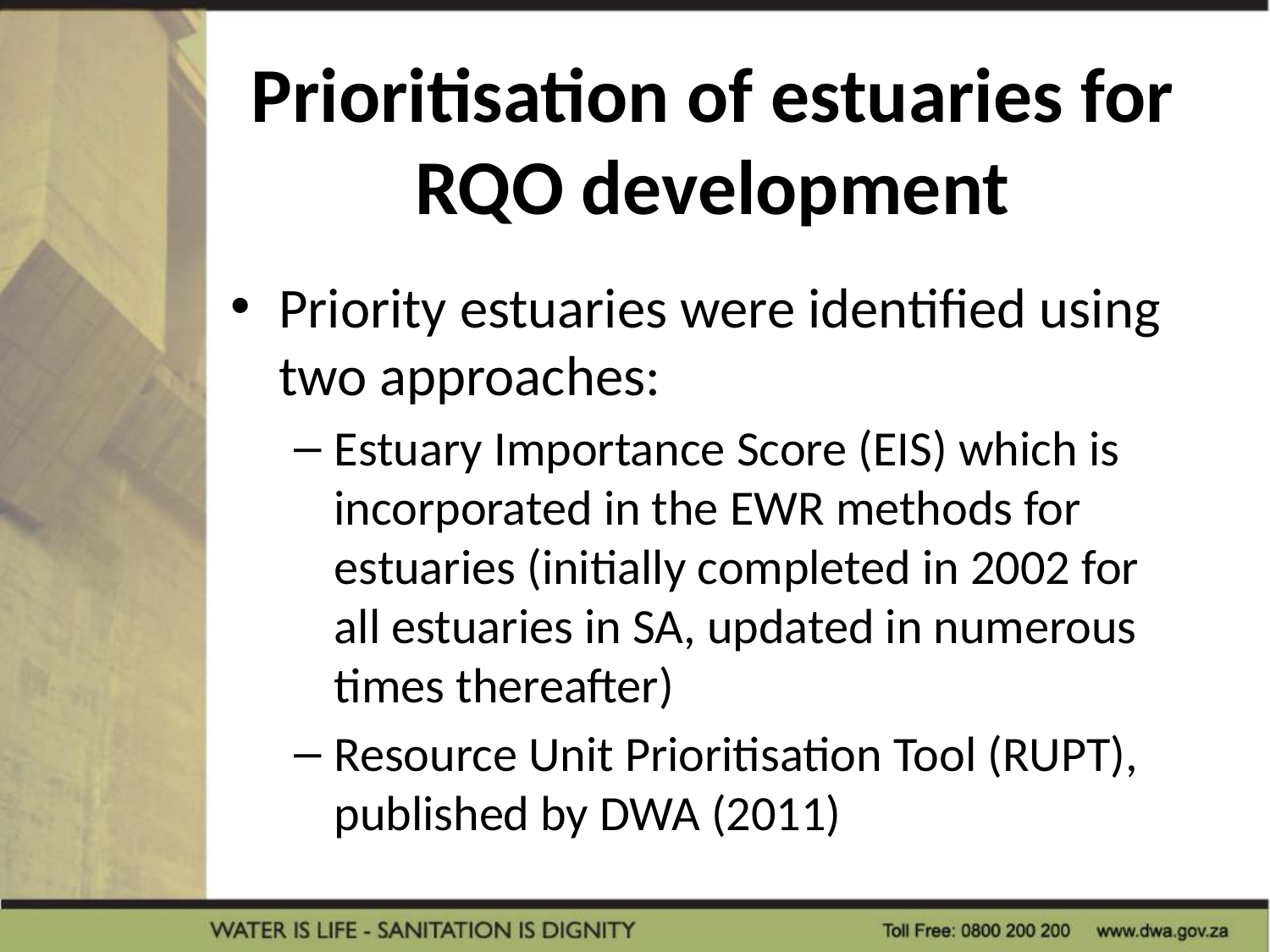

# Prioritisation of estuaries for RQO development
Priority estuaries were identified using two approaches:
Estuary Importance Score (EIS) which is incorporated in the EWR methods for estuaries (initially completed in 2002 for all estuaries in SA, updated in numerous times thereafter)
Resource Unit Prioritisation Tool (RUPT), published by DWA (2011)